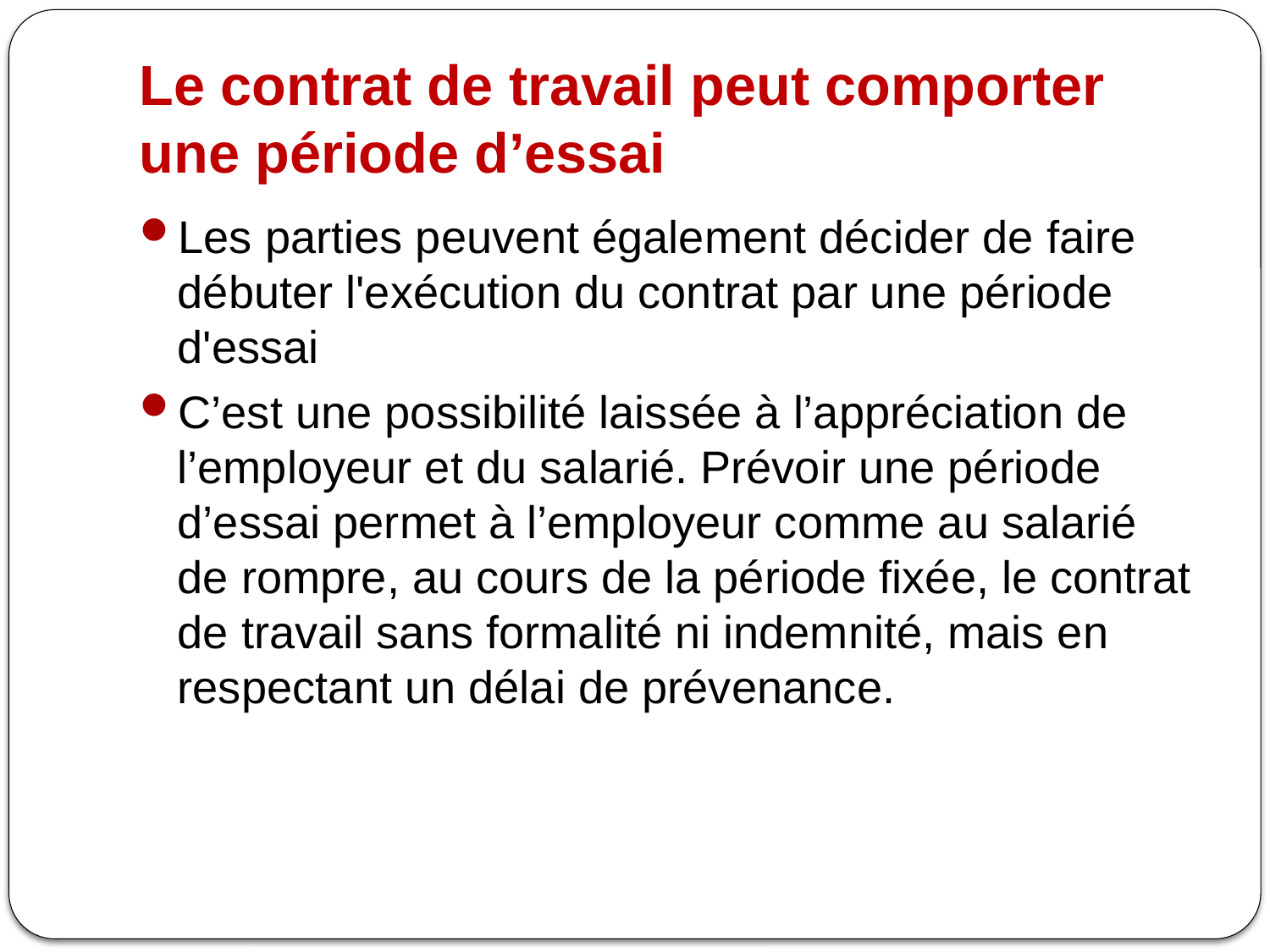

# Le contrat de travail peut comporter une période d’essai
Les parties peuvent également décider de faire débuter l'exécution du contrat par une période d'essai
C’est une possibilité laissée à l’appréciation de l’employeur et du salarié. Prévoir une période d’essai permet à l’employeur comme au salarié de rompre, au cours de la période fixée, le contrat de travail sans formalité ni indemnité, mais en respectant un délai de prévenance.